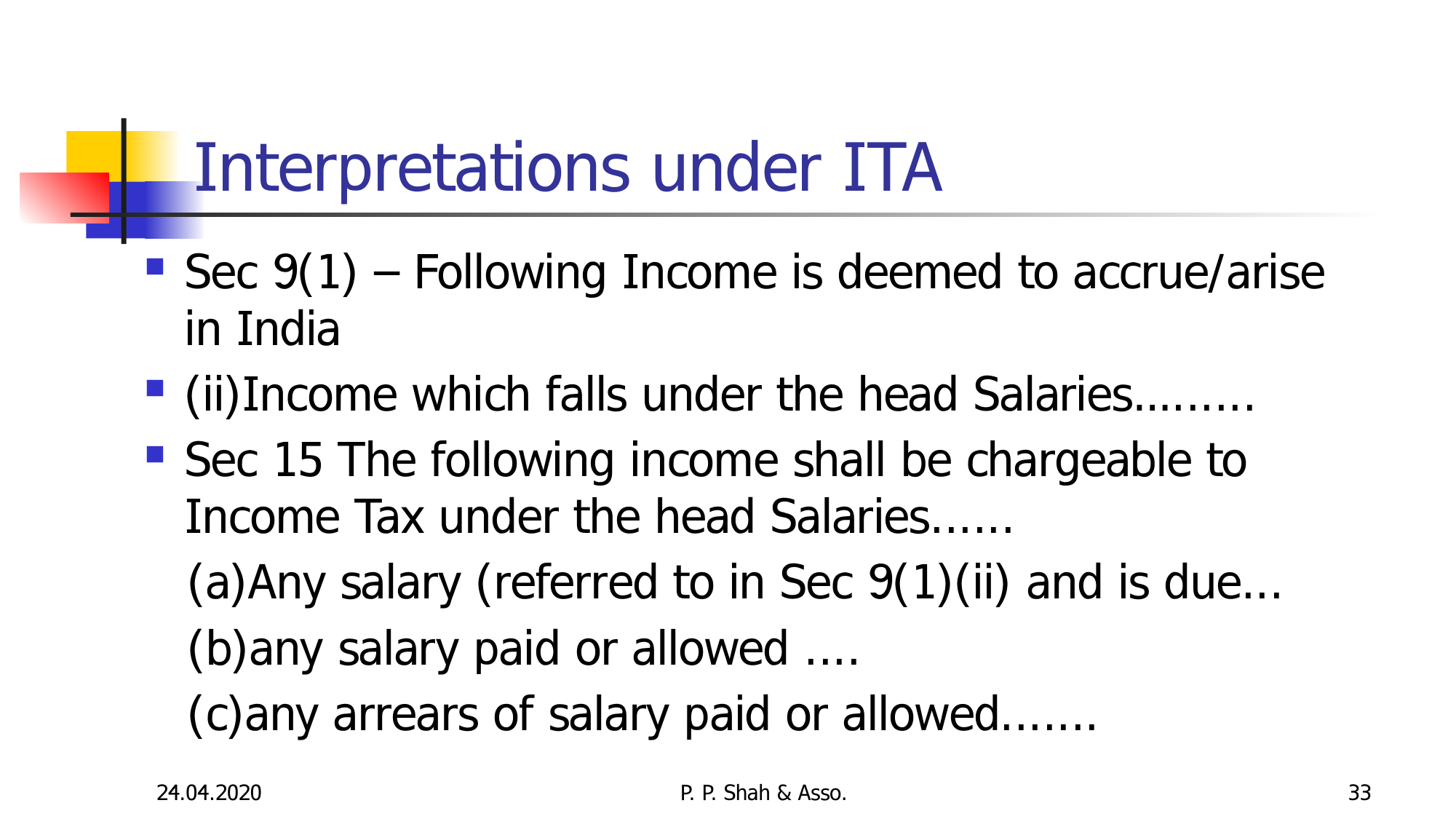

# Interpretations under ITA

Sec 9(1) – Following Income is deemed to accrue/arise in India
(ii)Income which falls under the head Salaries…......
Sec 15 The following income shall be chargeable to Income Tax under the head Salaries......
   (a)Any salary (referred to in Sec 9(1)(ii) and is due...
   (b)any salary paid or allowed ....
   (c)any arrears of salary paid or allowed.......
24.04.2020
P. P. Shah & Asso.
33